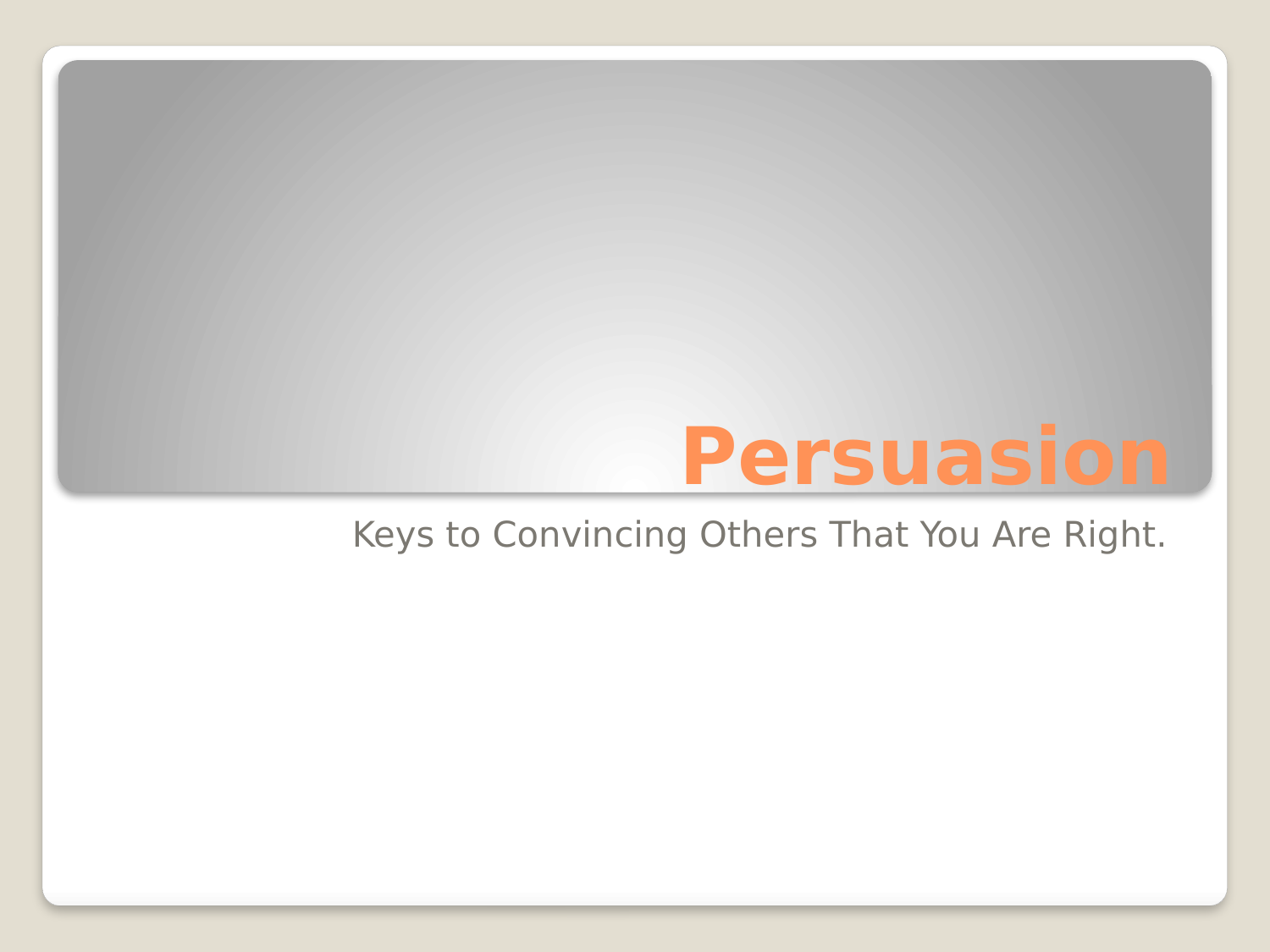

# Persuasion
Keys to Convincing Others That You Are Right.